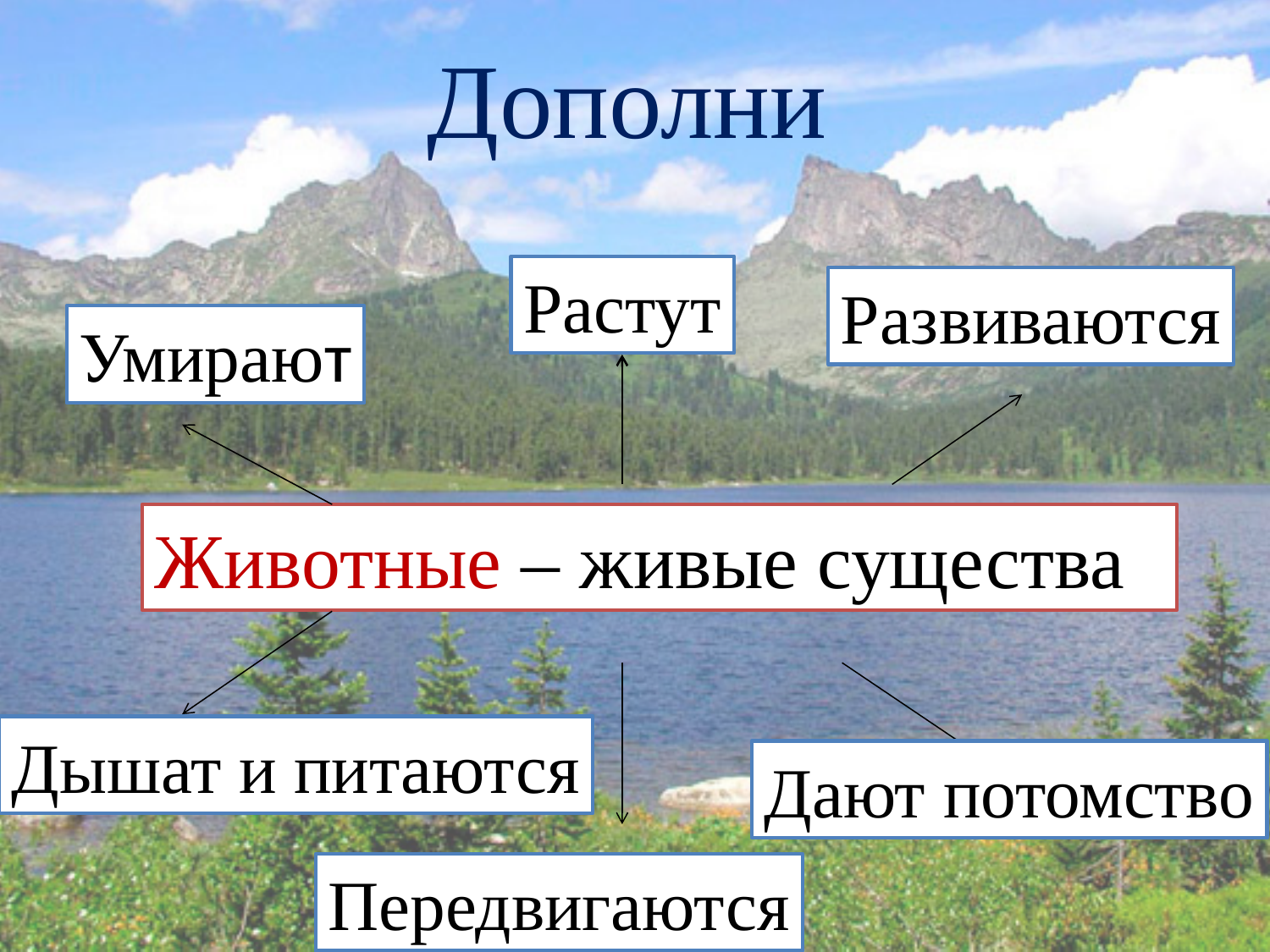

Дополни
Растут
Развиваются
Умирают
Животные – живые существа
Дышат и питаются
Дают потомство
Передвигаются